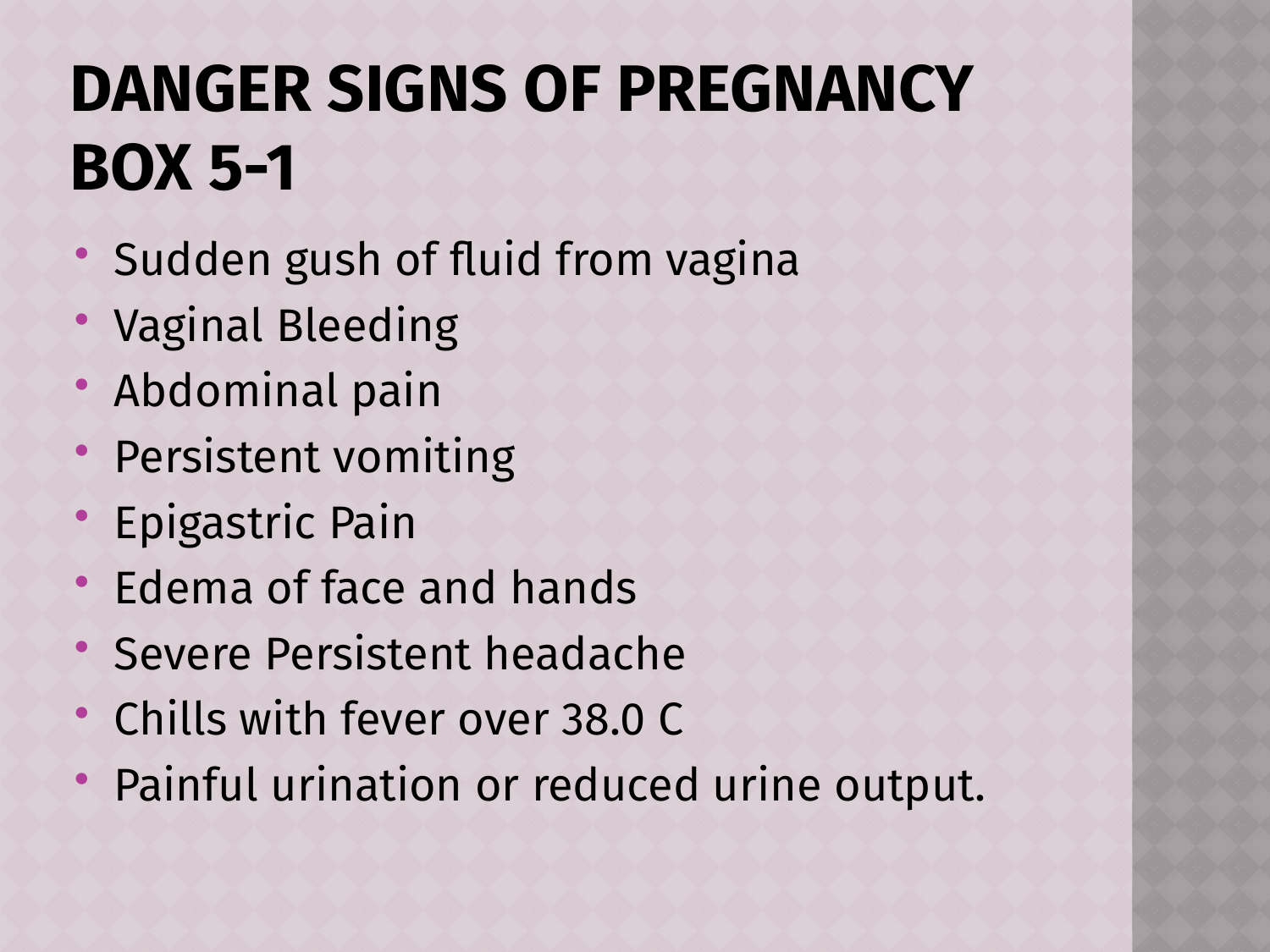

# Danger Signs of Pregnancy Box 5-1
Sudden gush of fluid from vagina
Vaginal Bleeding
Abdominal pain
Persistent vomiting
Epigastric Pain
Edema of face and hands
Severe Persistent headache
Chills with fever over 38.0 C
Painful urination or reduced urine output.